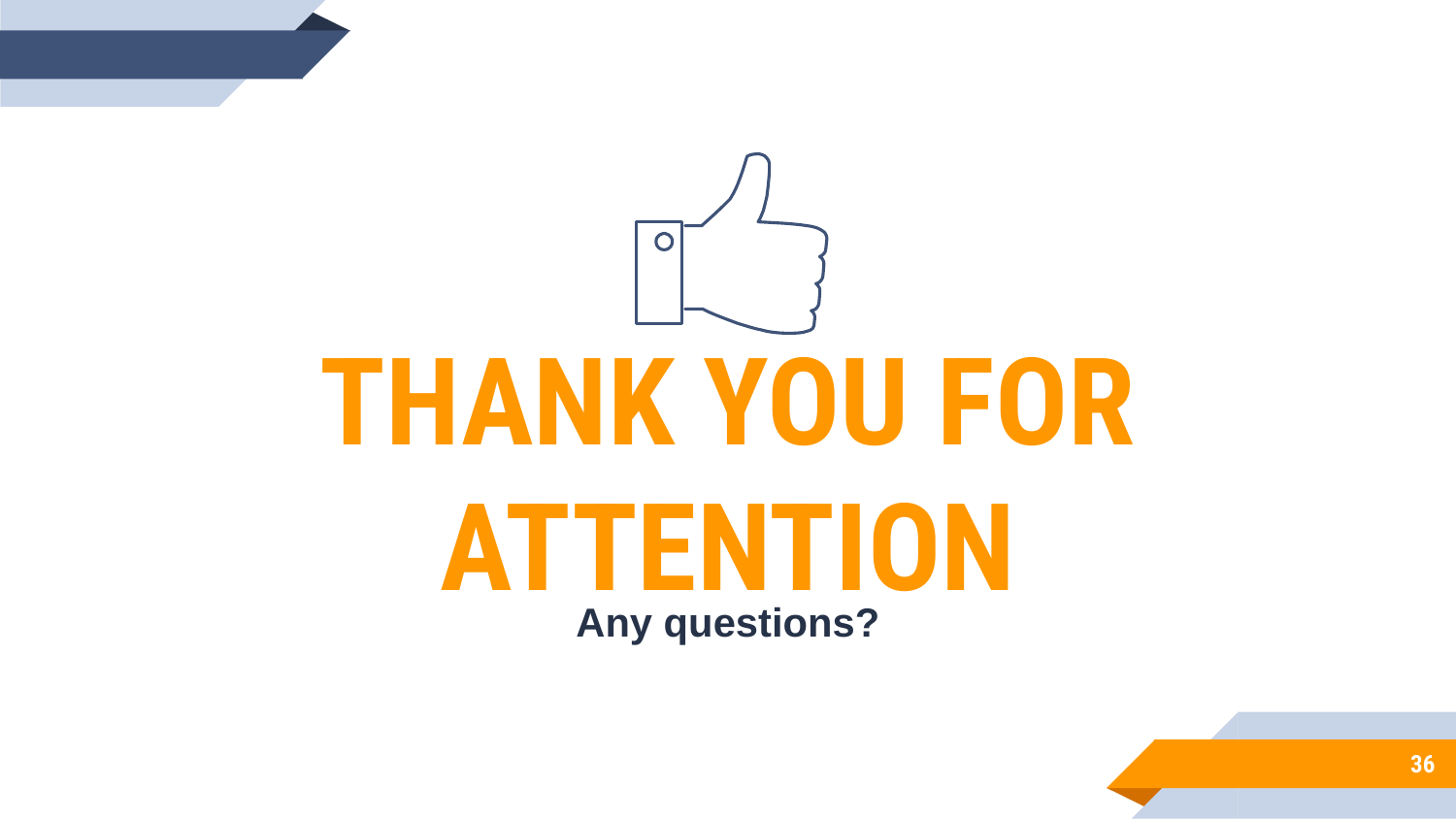

THANK YOU FOR ATTENTION
Any questions?
36